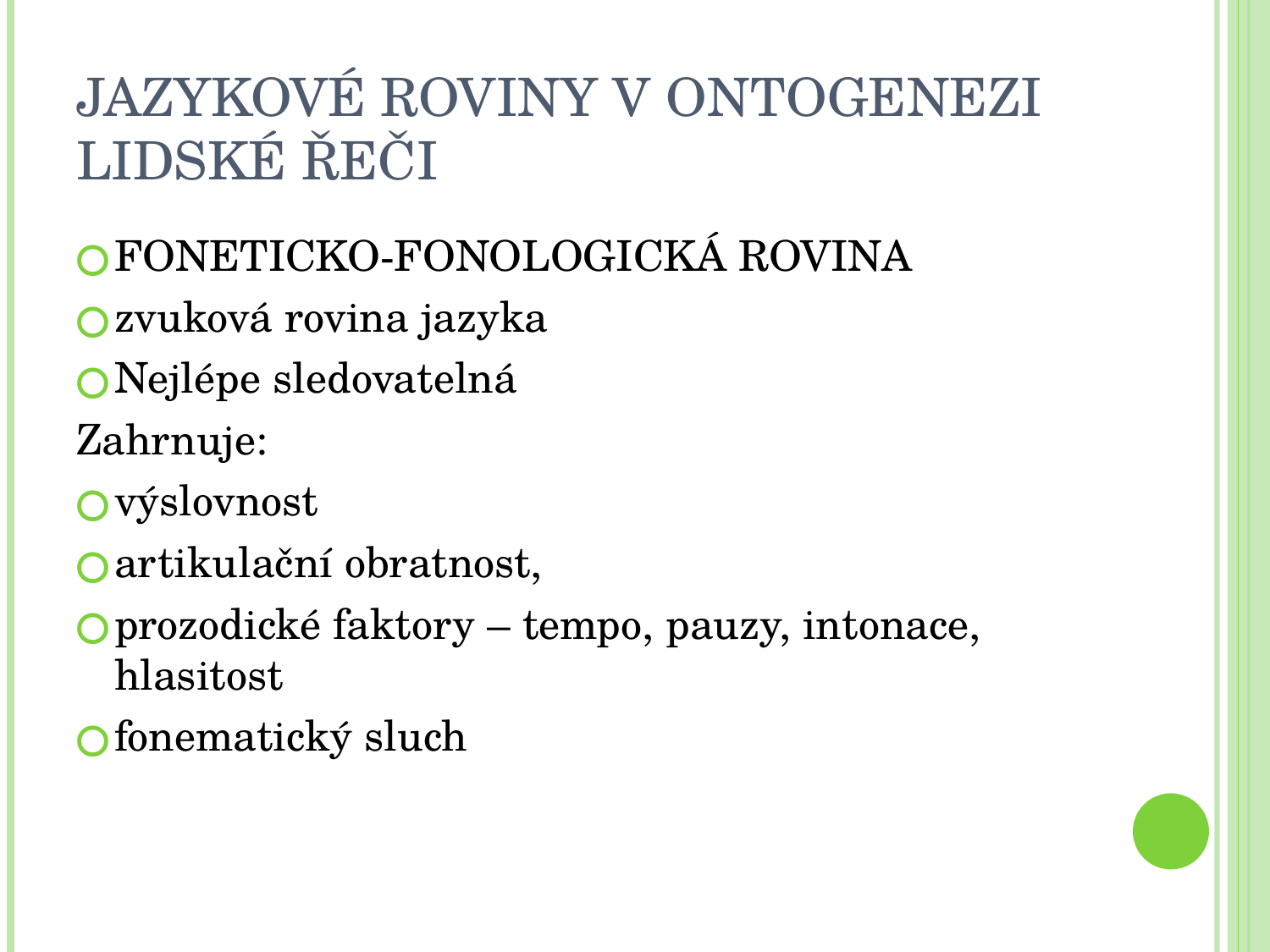

# Jazykové roviny v ontogenezi lidské řeči
FONETICKO-FONOLOGICKÁ ROVINA
zvuková rovina jazyka
Nejlépe sledovatelná
Zahrnuje:
výslovnost
artikulační obratnost,
prozodické faktory – tempo, pauzy, intonace, hlasitost
fonematický sluch